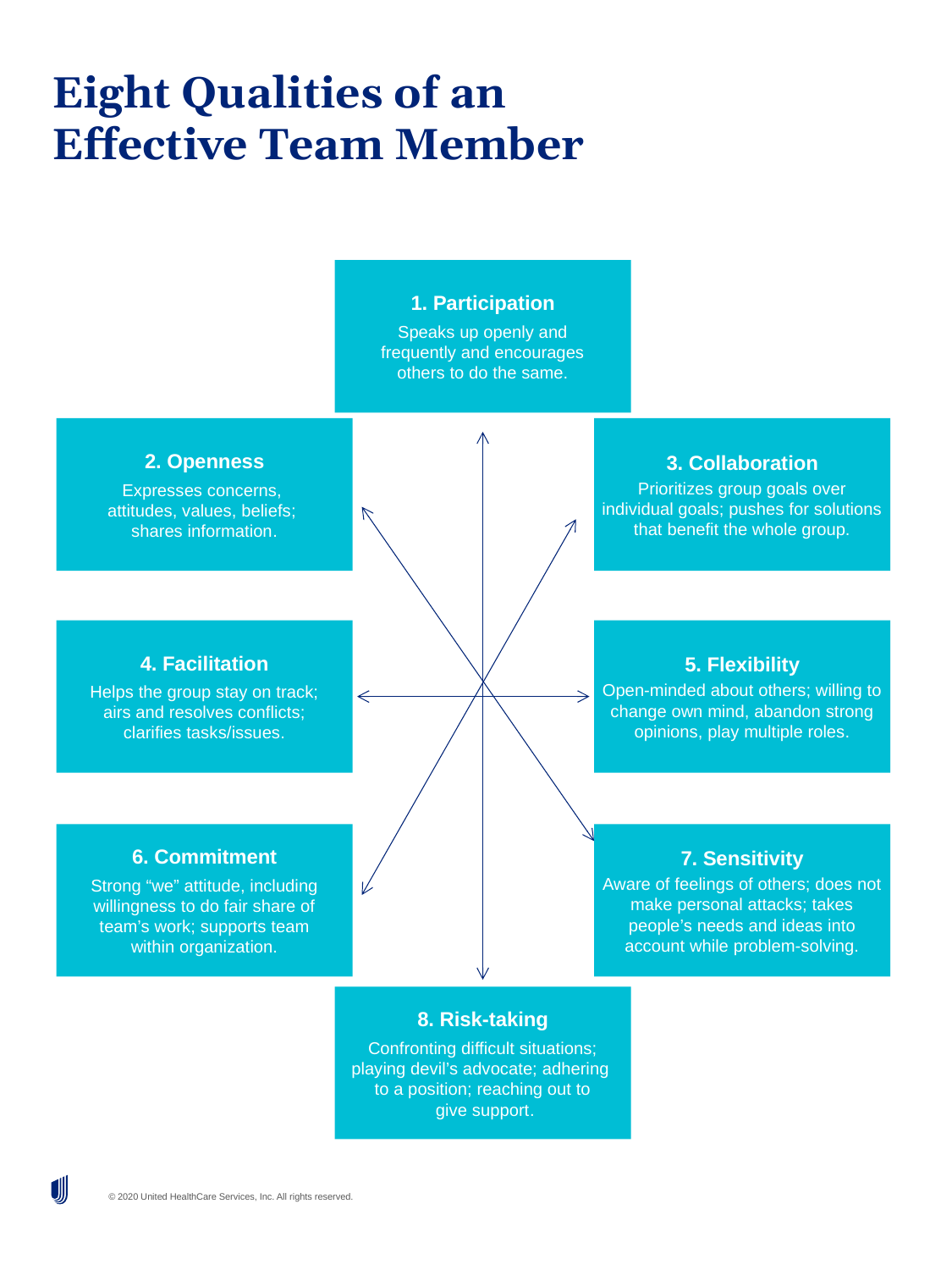

# Eight Qualities of an Effective Team Member
1. Participation
Speaks up openly and
 frequently and encourages
others to do the same.
2. Openness
Expresses concerns,
attitudes, values, beliefs;
shares information.
3. Collaboration
Prioritizes group goals over individual goals; pushes for solutions that benefit the whole group.
4. Facilitation
Helps the group stay on track;
 airs and resolves conflicts;
clarifies tasks/issues.
5. Flexibility
Open-minded about others; willing to change own mind, abandon strong opinions, play multiple roles.

6. Commitment
Strong “we” attitude, including willingness to do fair share of
 team’s work; supports team
within organization.
7. Sensitivity
Aware of feelings of others; does not make personal attacks; takes people’s needs and ideas into account while problem-solving.
8. Risk-taking
Confronting difficult situations; playing devil’s advocate; adhering
to a position; reaching out to
 give support.